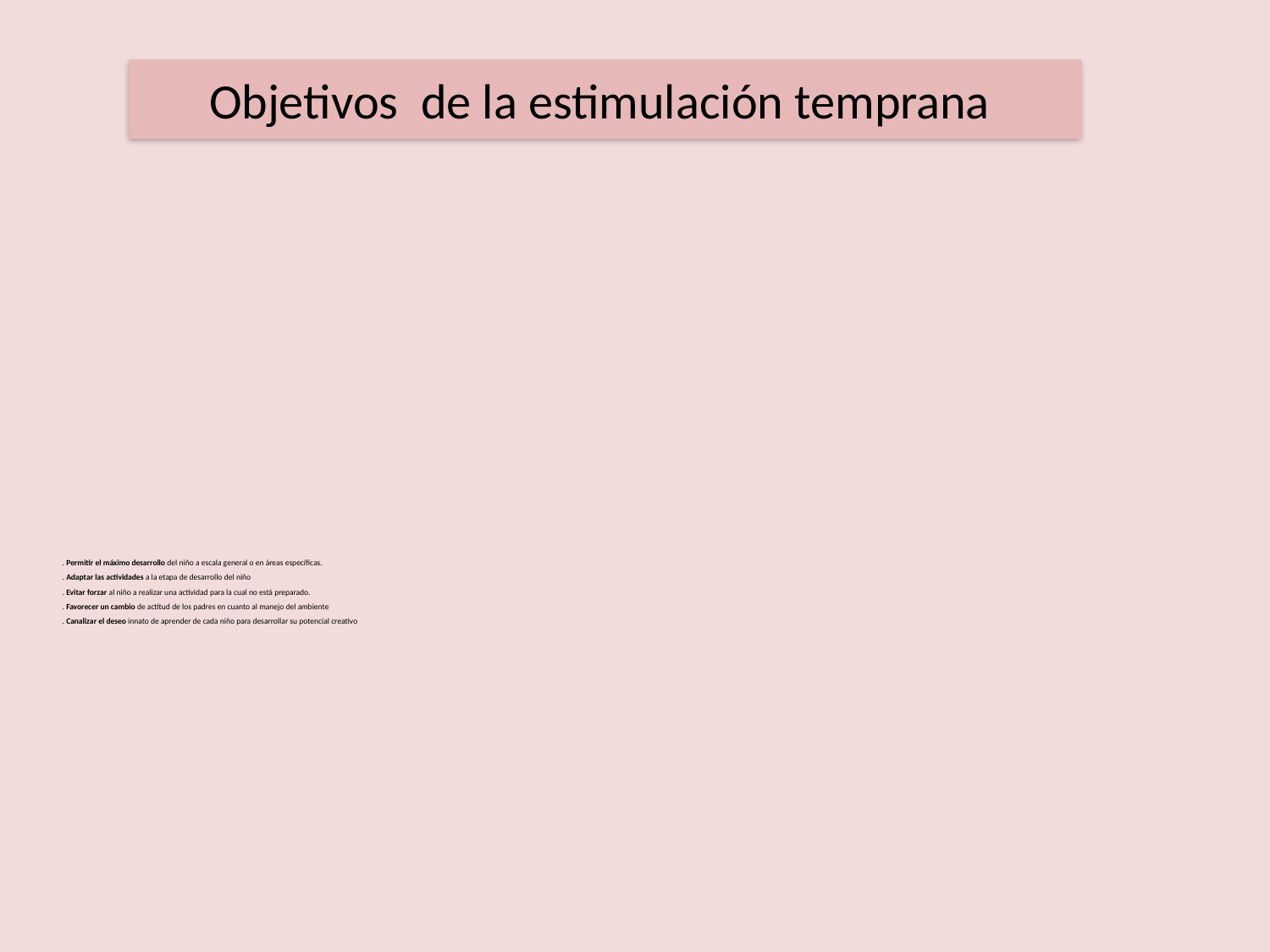

Objetivos  de la estimulación temprana
# . Permitir el máximo desarrollo del niño a escala general o en áreas específicas. . Adaptar las actividades a la etapa de desarrollo del niño . Evitar forzar al niño a realizar una actividad para la cual no está preparado. . Favorecer un cambio de actitud de los padres en cuanto al manejo del ambiente . Canalizar el deseo innato de aprender de cada niño para desarrollar su potencial creativo